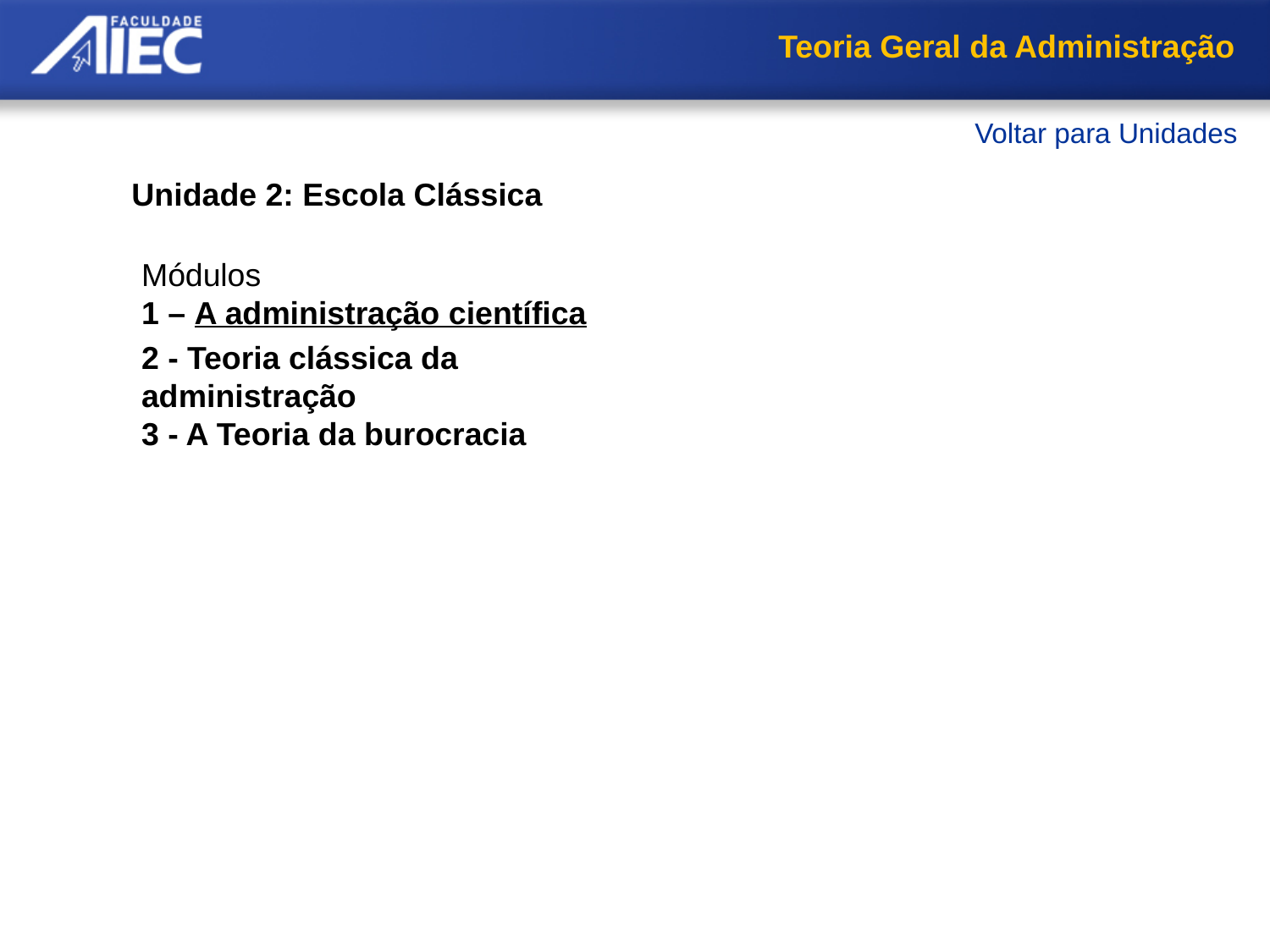

Teoria Geral da Administração
Voltar para Unidades
Unidade 2: Escola Clássica
Módulos
1 – A administração científica
2 - Teoria clássica da administração
3 - A Teoria da burocracia

Os estudos de Frederick Taylor
Administração científica
A Taylor Society
A contribuição de Ford
Críticas à administração científica
Resumo